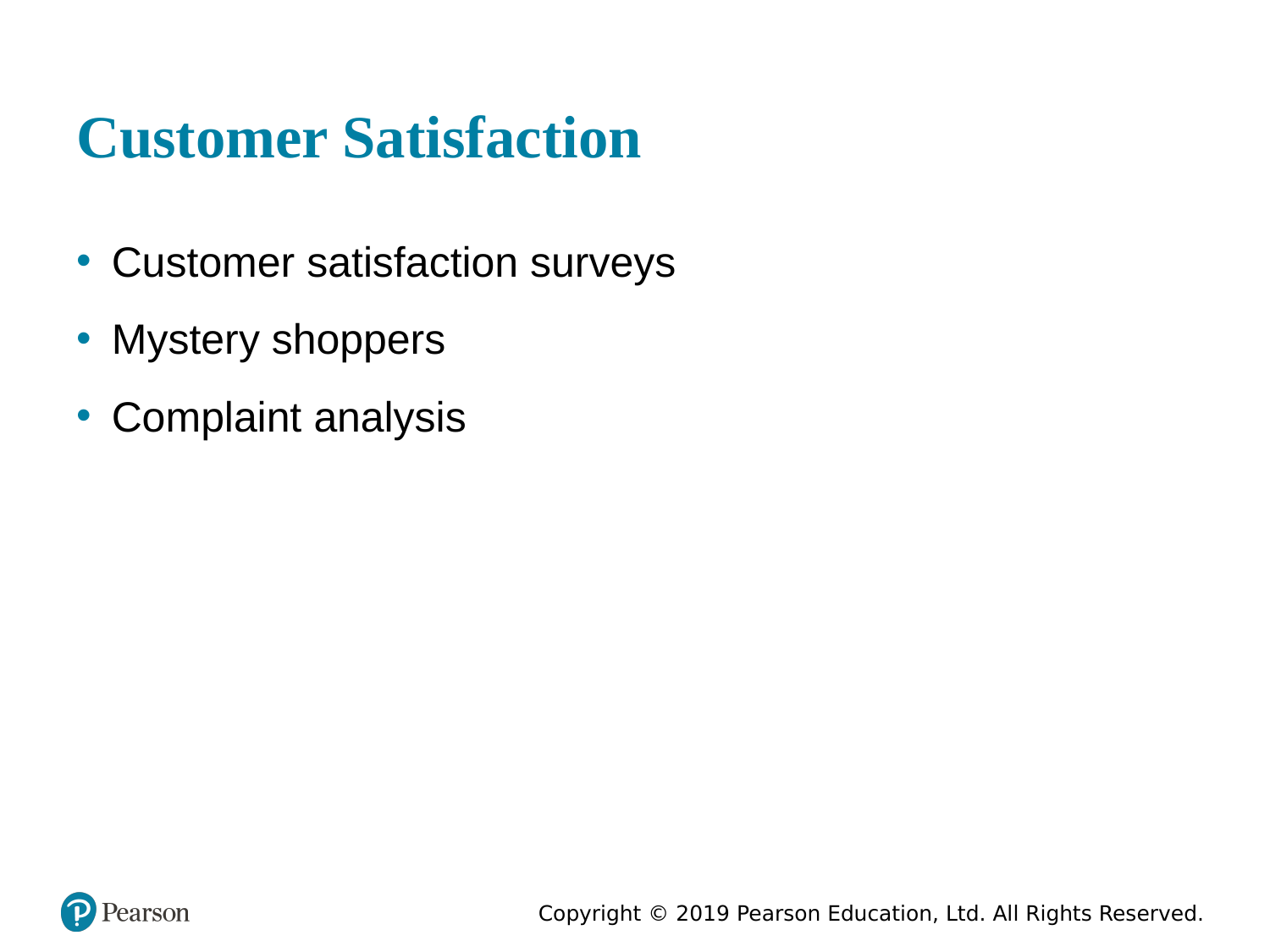

# Customer Satisfaction
Customer satisfaction surveys
Mystery shoppers
Complaint analysis